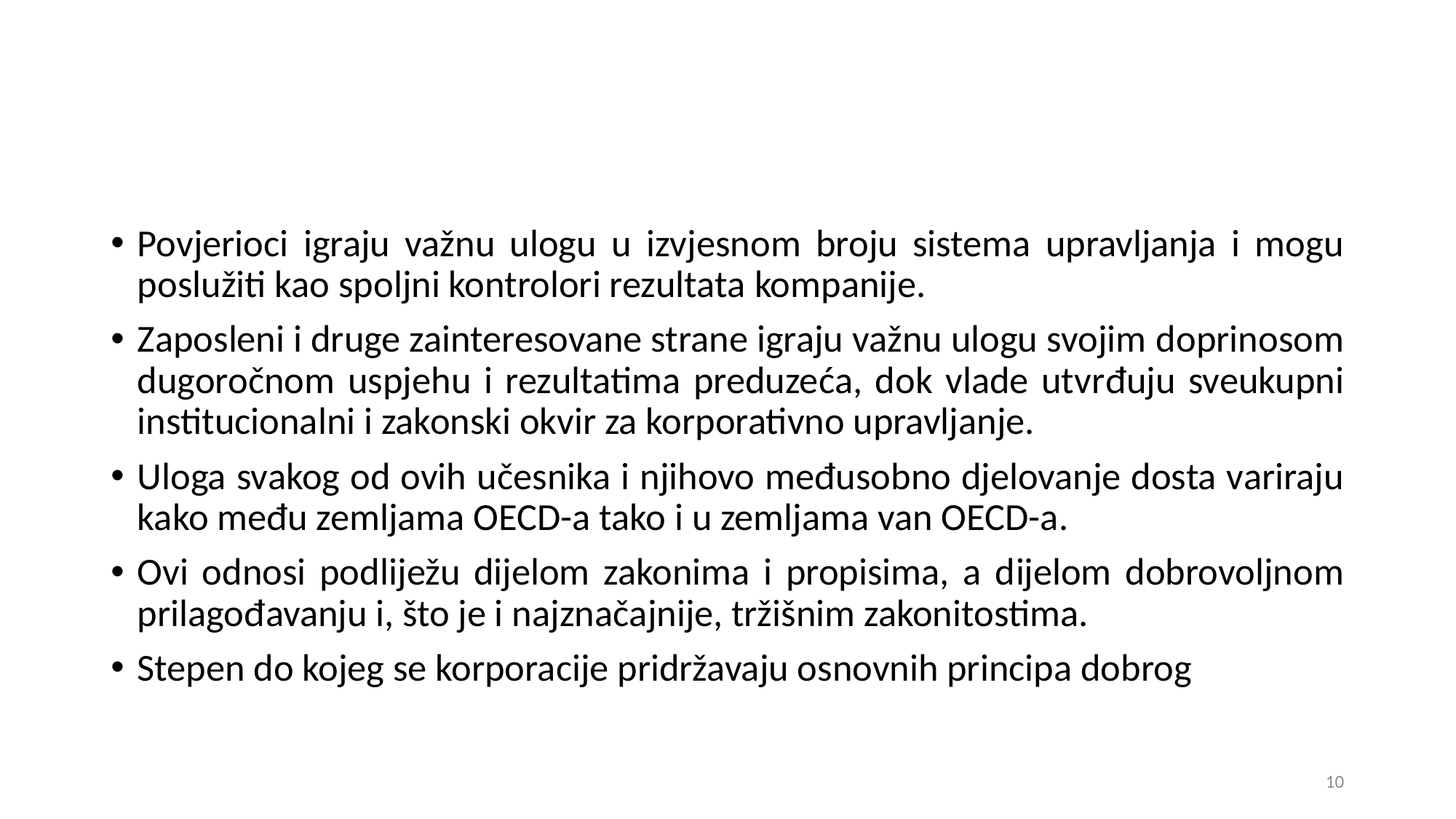

Povjerioci igraju važnu ulogu u izvjesnom broju sistema upravljanja i mogu poslužiti kao spoljni kontrolori rezultata kompanije.
Zaposleni i druge zainteresovane strane igraju važnu ulogu svojim doprinosom dugoročnom uspjehu i rezultatima preduzeća, dok vlade utvrđuju sveukupni institucionalni i zakonski okvir za korporativno upravljanje.
Uloga svakog od ovih učesnika i njihovo međusobno djelovanje dosta variraju kako među zemljama OECD-a tako i u zemljama van OECD-a.
Ovi odnosi podliježu dijelom zakonima i propisima, a dijelom dobrovoljnom prilagođavanju i, što je i najznačajnije, tržišnim zakonitostima.
Stepen do kojeg se korporacije pridržavaju osnovnih principa dobrog
10